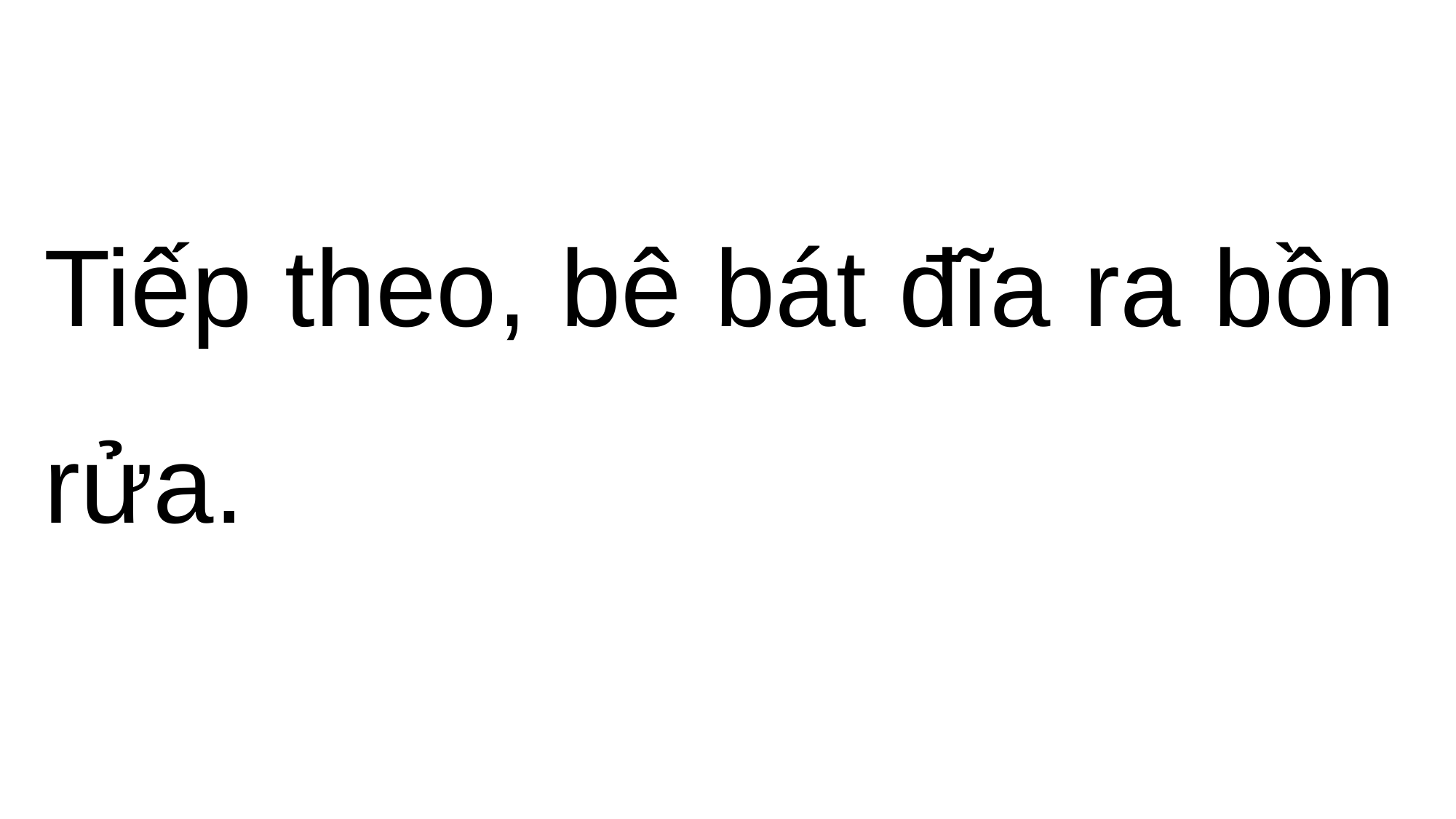

Tiếp theo, bê bát đĩa ra bồn rửa.